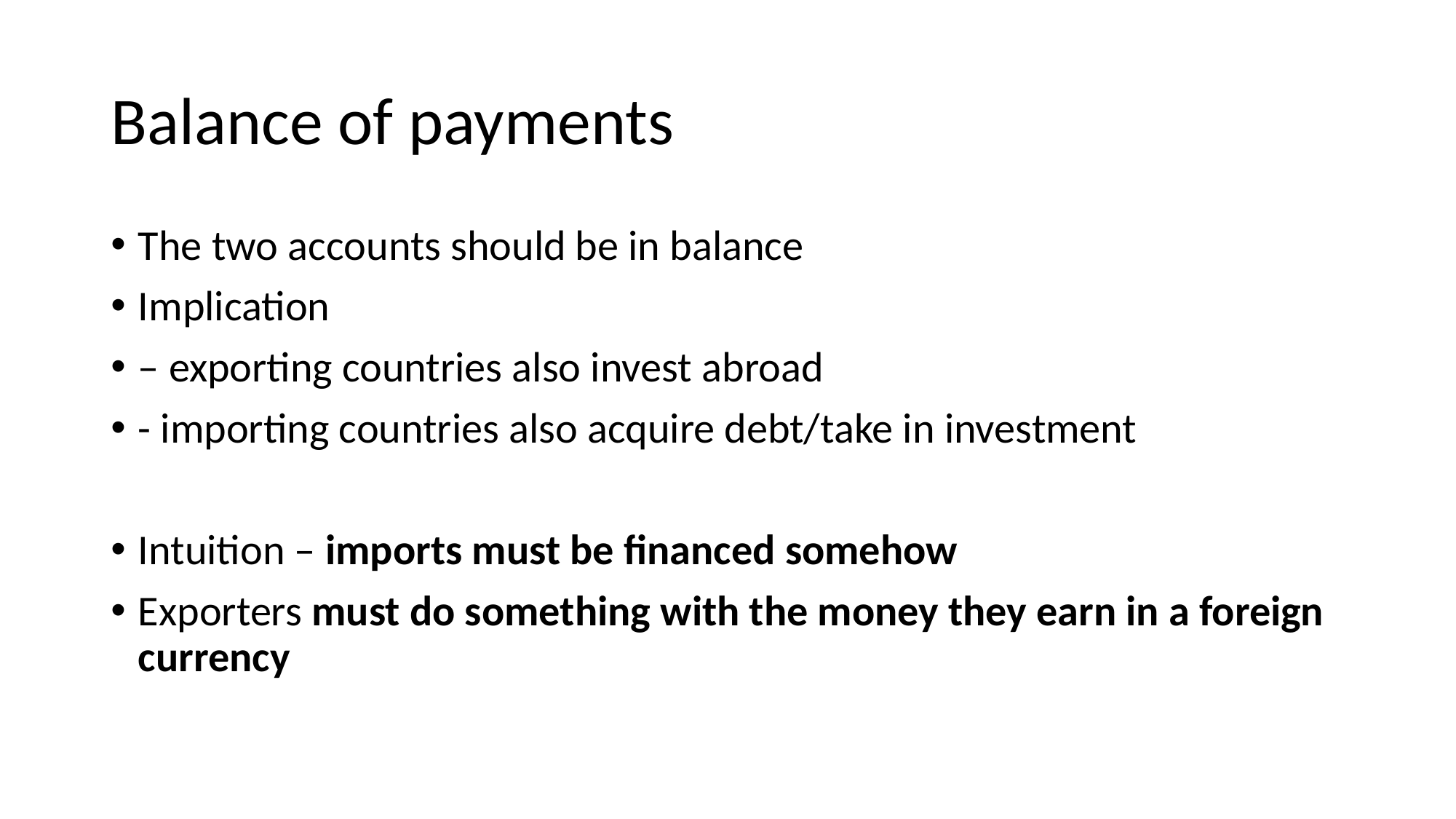

# Balance of payments
The two accounts should be in balance
Implication
– exporting countries also invest abroad
- importing countries also acquire debt/take in investment

Intuition – imports must be financed somehow
Exporters must do something with the money they earn in a foreign currency